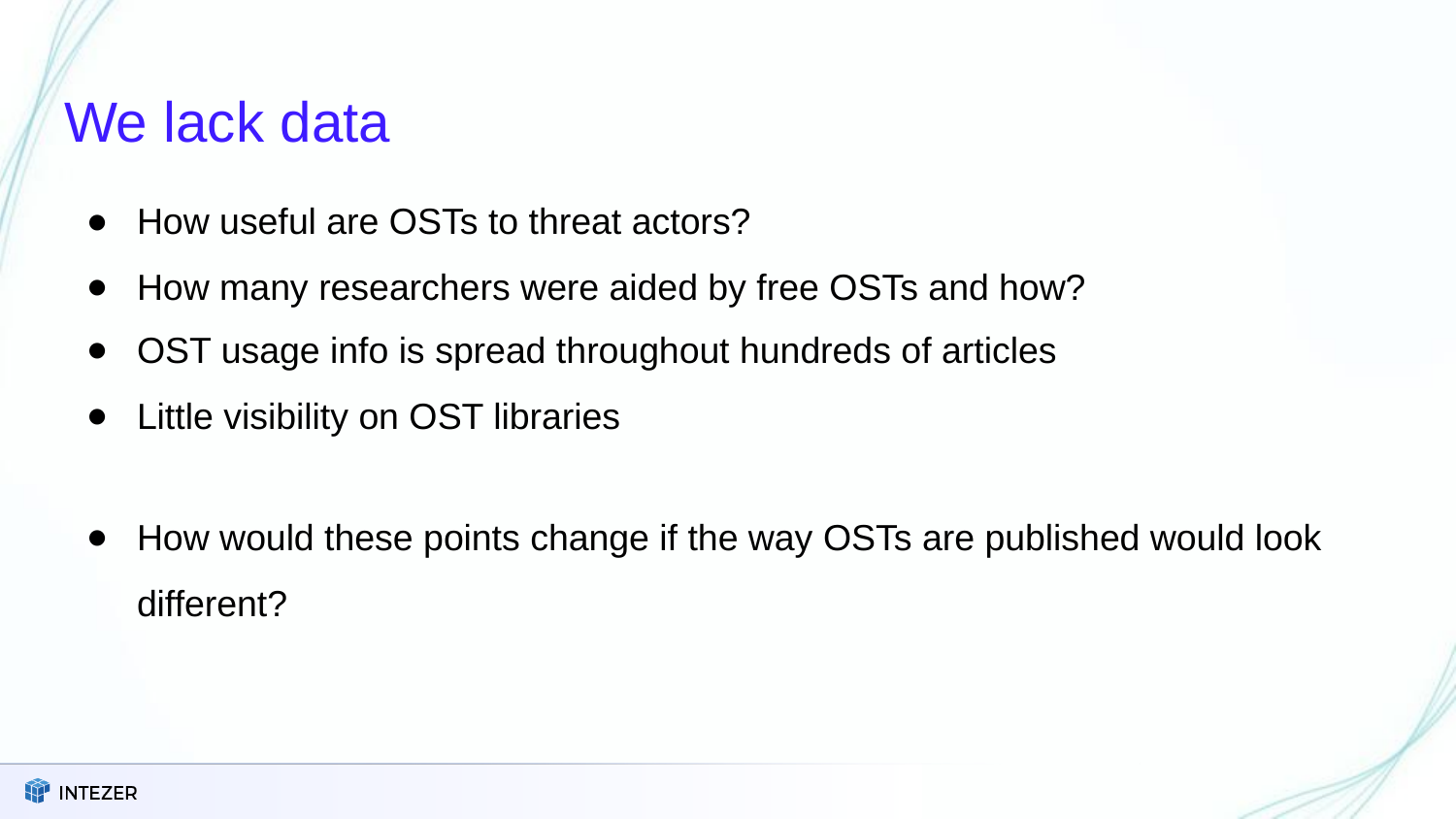

# We lack data
How useful are OSTs to threat actors?
How many researchers were aided by free OSTs and how?
OST usage info is spread throughout hundreds of articles
Little visibility on OST libraries
How would these points change if the way OSTs are published would look different?